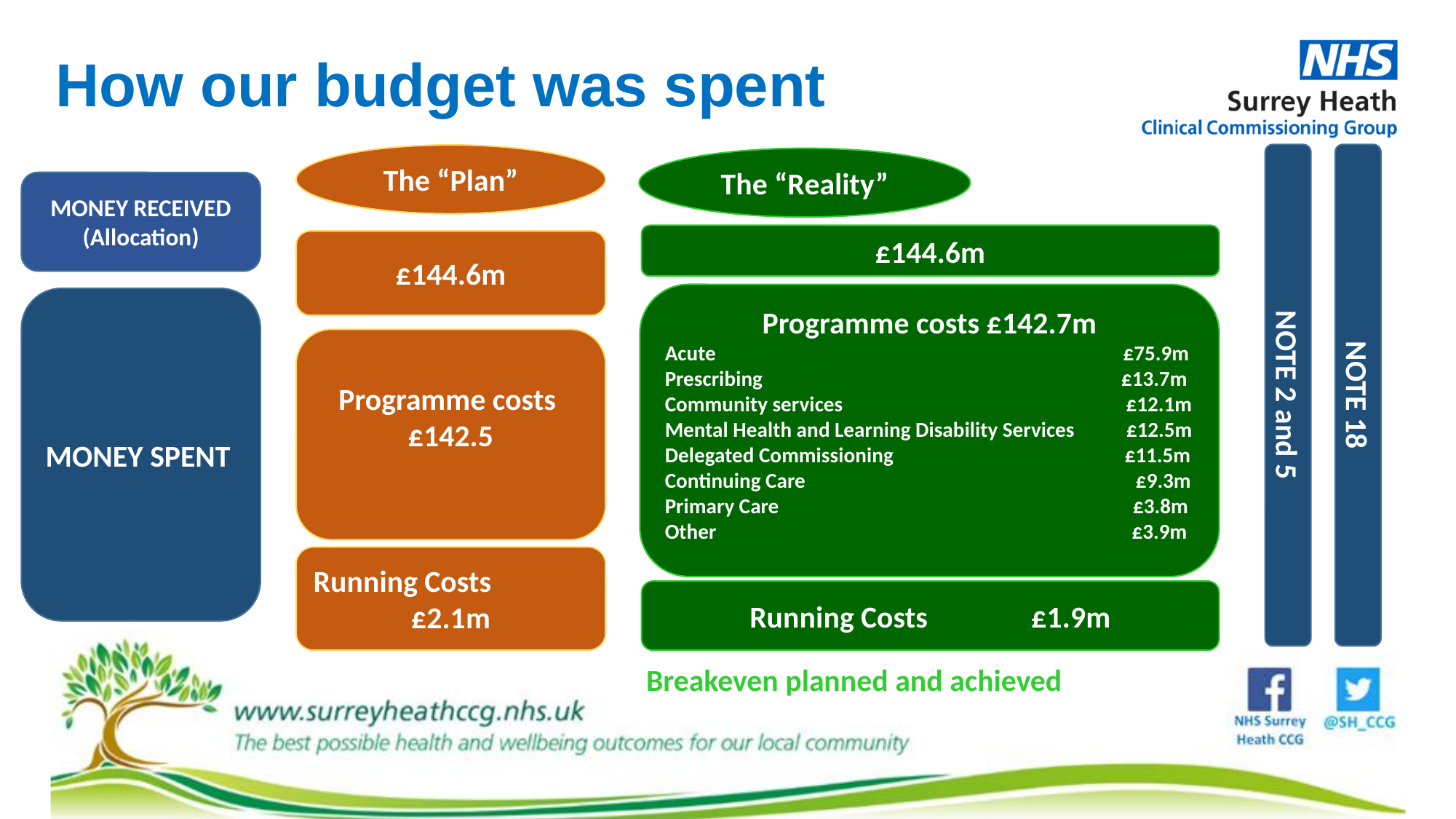

How our budget was spent
NOTE 18
NOTE 2 and 5
The “Plan”
The “Reality”
MONEY RECEIVED (Allocation)
£144.6m
£144.6m

Programme costs £142.7m
Acute	                                                                          £75.9m
Prescribing                                                                            £13.7m
Community services                                                            £12.1m
Mental Health and Learning Disability Services           £12.5m
Delegated Commissioning                                                 £11.5m
Continuing Care                                                                      £9.3m
Primary Care                                                                           £3.8m
Other                                                                                        £3.9m

MONEY SPENT
Programme costs
£142.5

Running Costs               £2.1m
Running Costs               £1.9m
      Breakeven planned and achieved